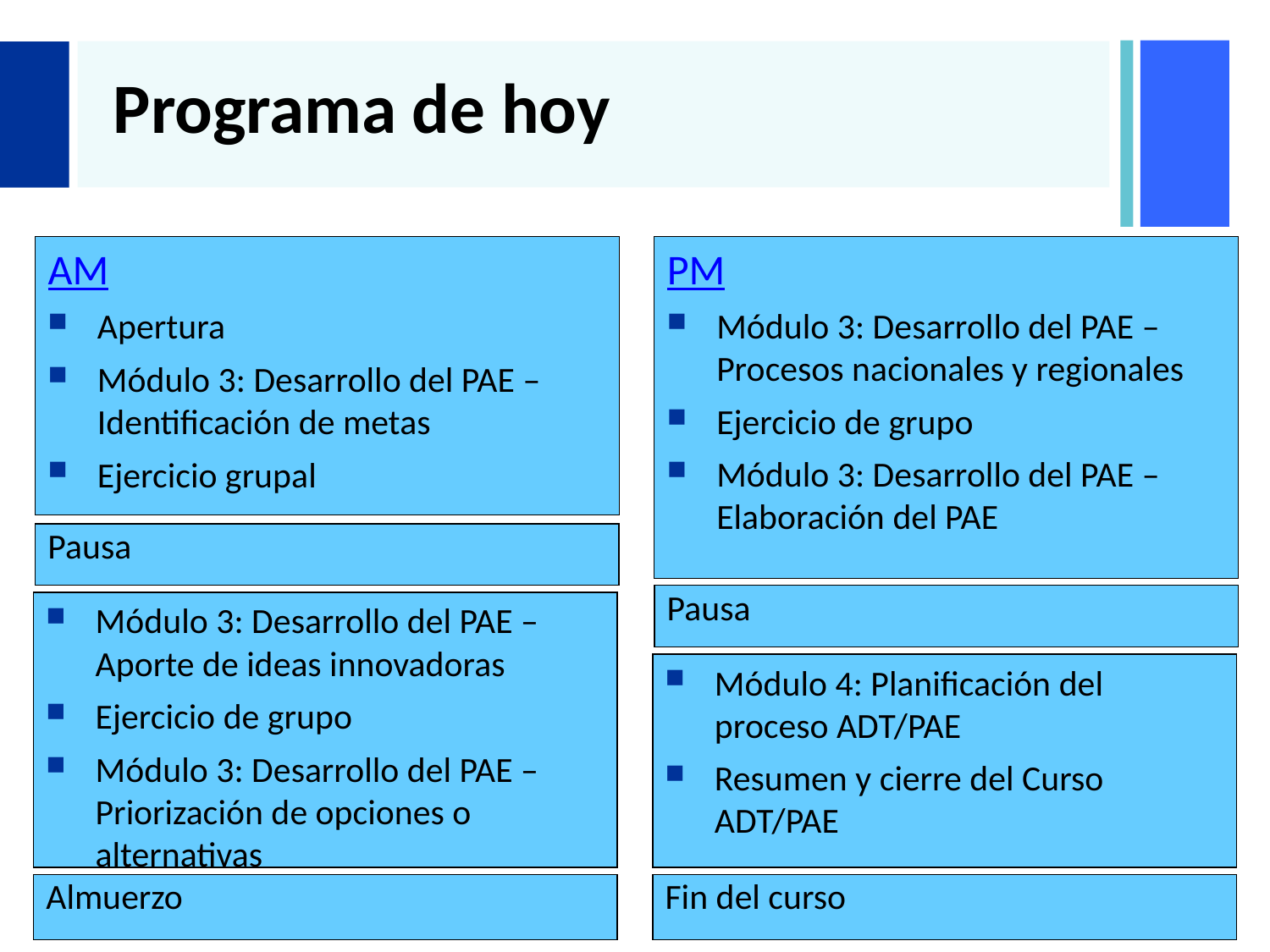

Programa de hoy
AM
Apertura
Módulo 3: Desarrollo del PAE – Identificación de metas
Ejercicio grupal
PM
Módulo 3: Desarrollo del PAE – Procesos nacionales y regionales
Ejercicio de grupo
Módulo 3: Desarrollo del PAE – Elaboración del PAE
Pausa
Pausa
Módulo 3: Desarrollo del PAE –Aporte de ideas innovadoras
Ejercicio de grupo
Módulo 3: Desarrollo del PAE – Priorización de opciones o alternativas
Módulo 4: Planificación del proceso ADT/PAE
Resumen y cierre del Curso ADT/PAE

Almuerzo
Fin del curso